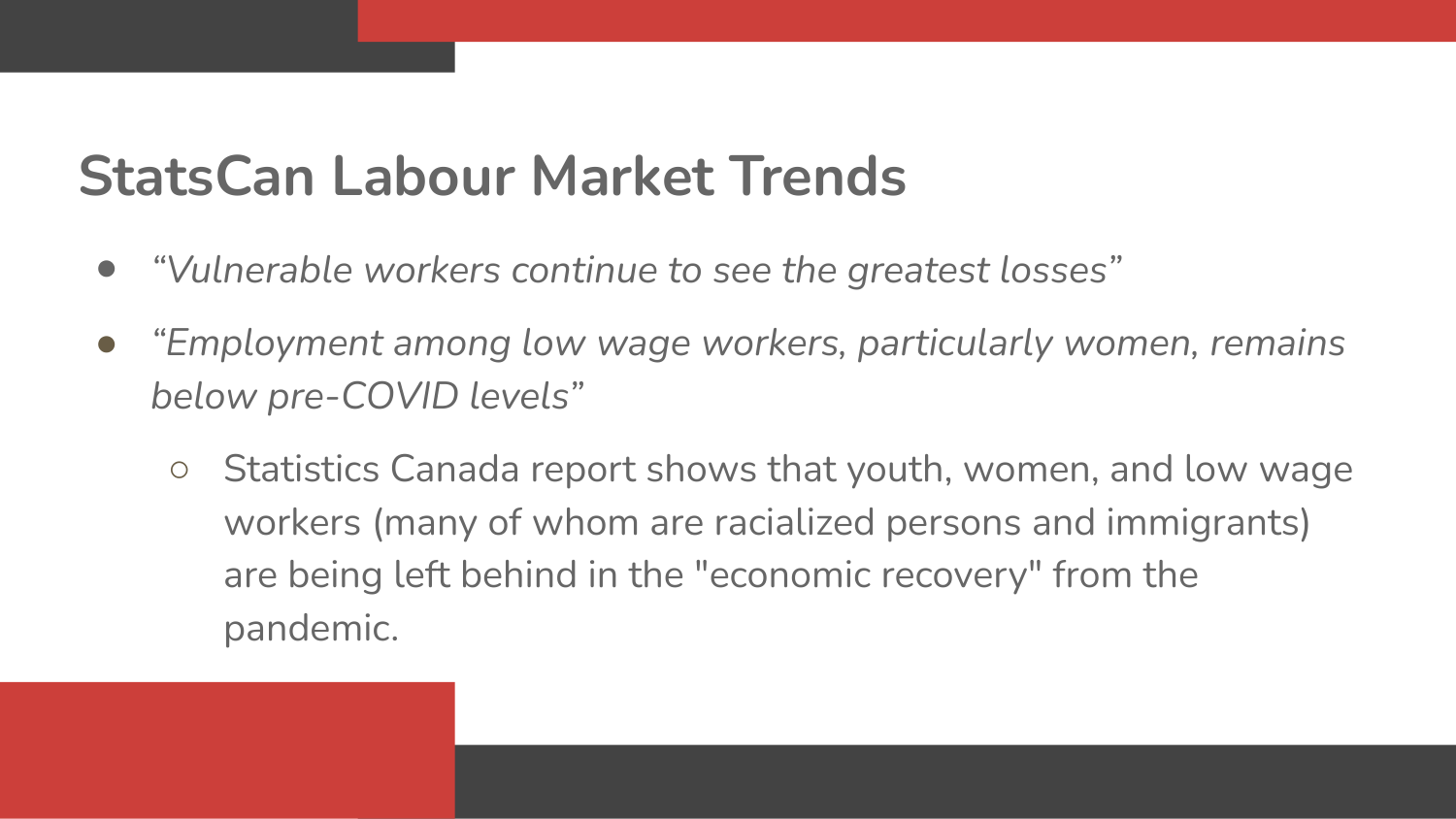

# StatsCan Labour Market Trends
“Vulnerable workers continue to see the greatest losses”
“Employment among low wage workers, particularly women, remains below pre-COVID levels”
Statistics Canada report shows that youth, women, and low wage workers (many of whom are racialized persons and immigrants) are being left behind in the "economic recovery" from the pandemic.